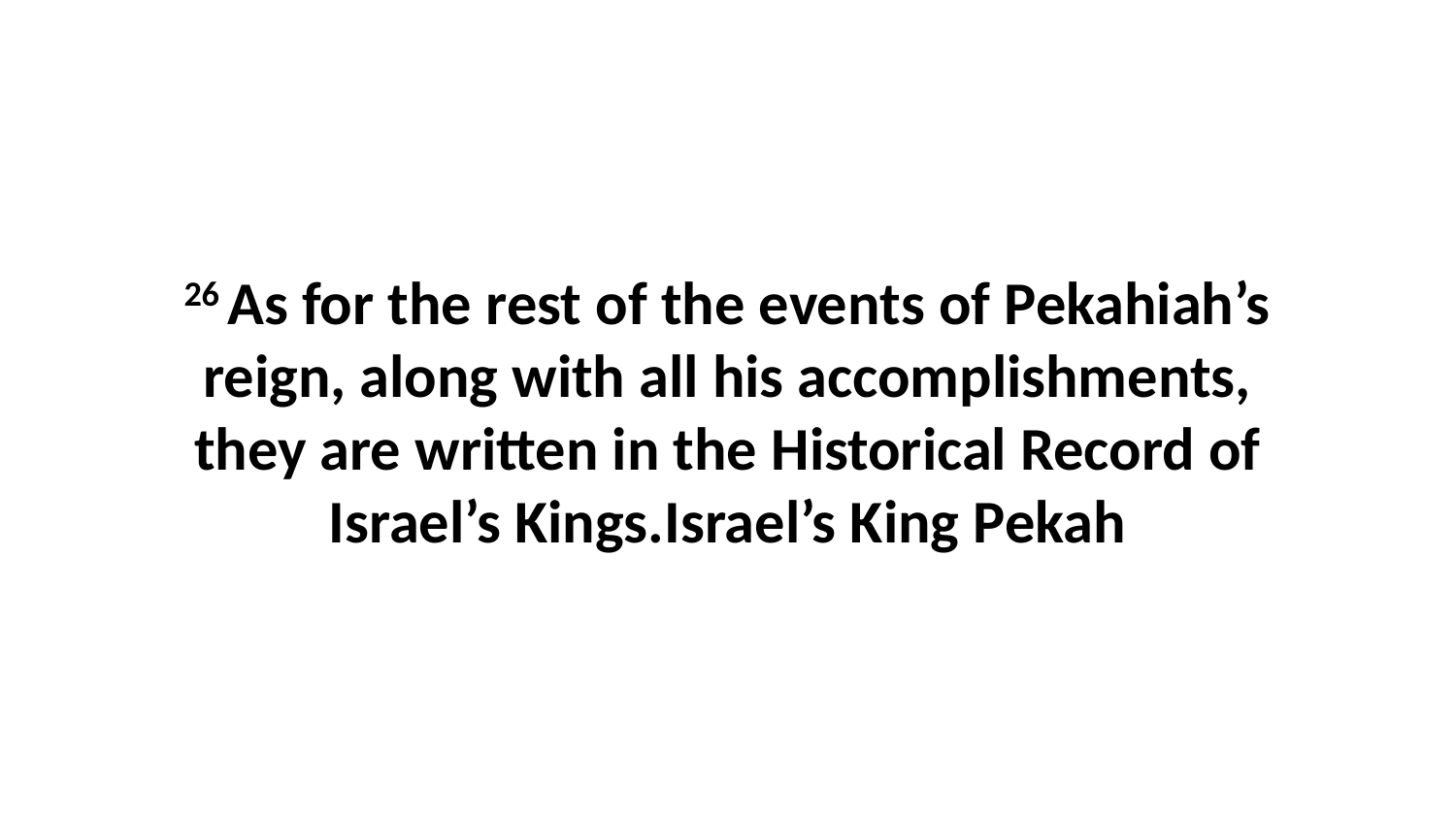

26 As for the rest of the events of Pekahiah’s reign, along with all his accomplishments, they are written in the Historical Record of Israel’s Kings.Israel’s King Pekah